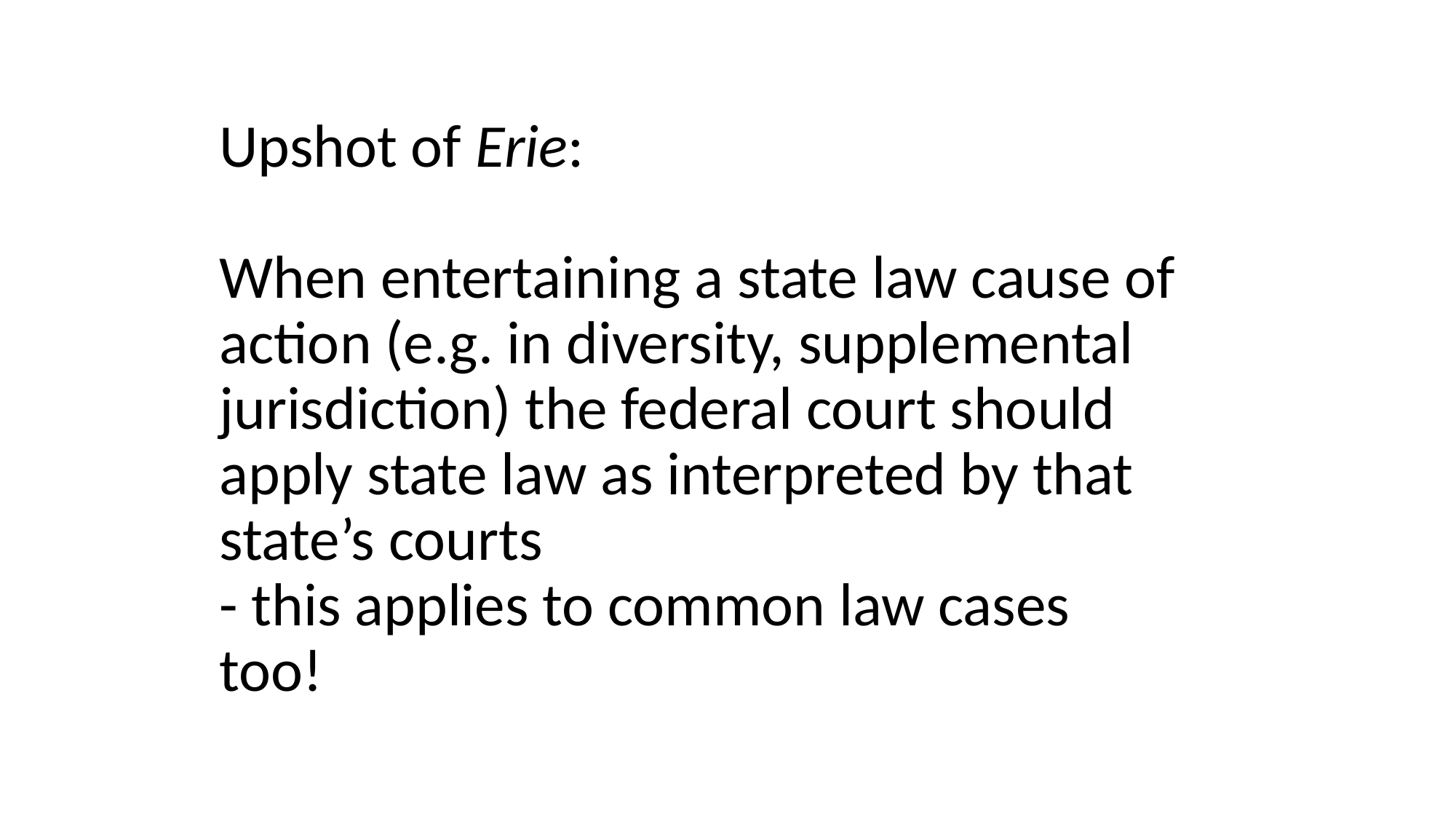

# Upshot of Erie: When entertaining a state law cause of action (e.g. in diversity, supplemental jurisdiction) the federal court should apply state law as interpreted by that state’s courts - this applies to common law cases too!